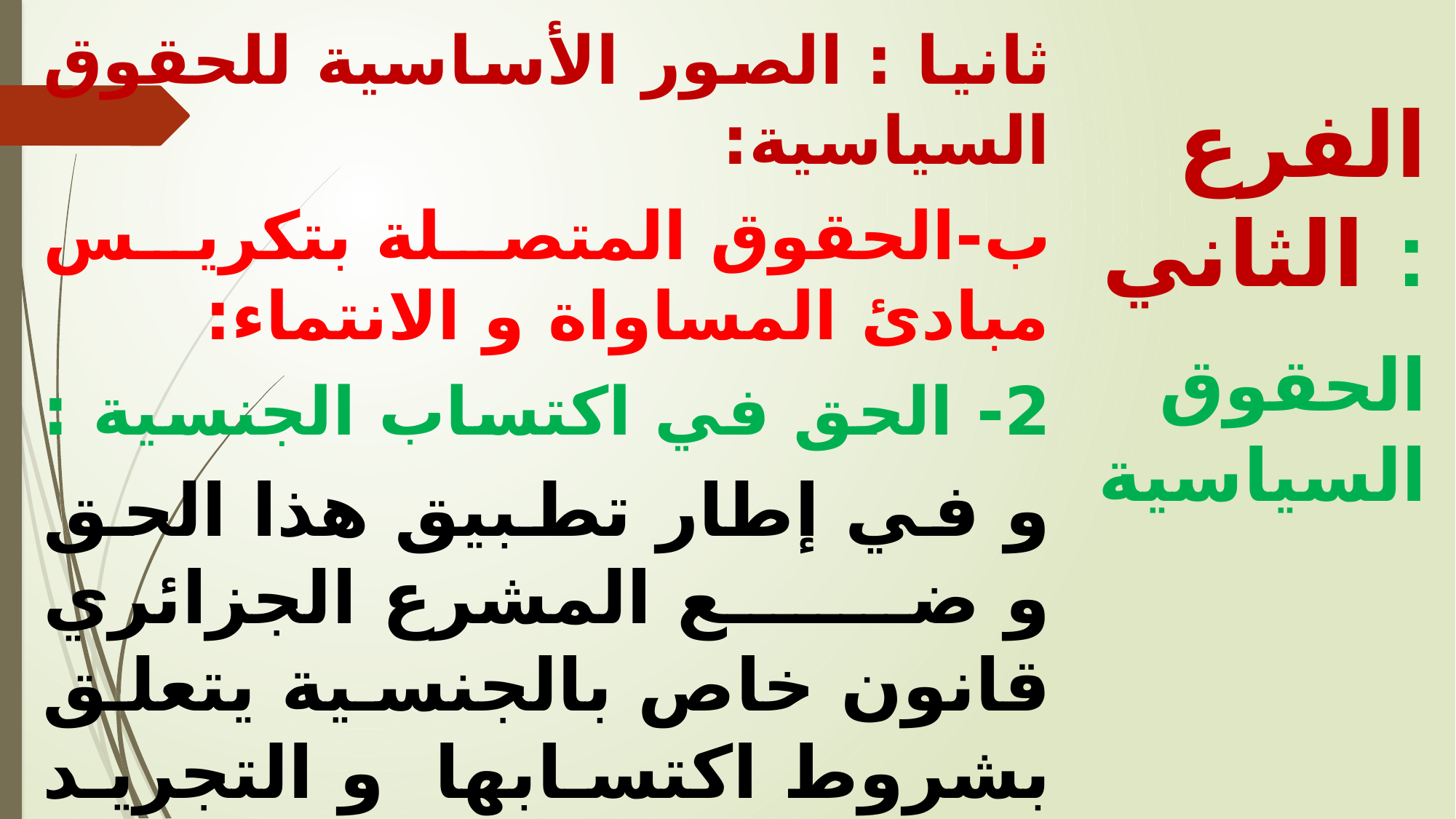

ثانيا : الصور الأساسية للحقوق السياسية:
ب‌-	الحقوق المتصلة بتكريس مبادئ المساواة و الانتماء:
2-	 الحق في اكتساب الجنسية :
و في إطار تطبيق هذا الحق و ضع المشرع الجزائري قانون خاص بالجنسية يتعلق بشروط اكتسابها  و التجريد منها ، حيث اعتمد المشرع الجزائري سببين أساسيين لاكتساب الجنسية الجزائرية .
الفرع الثاني :
 الحقوق السياسية